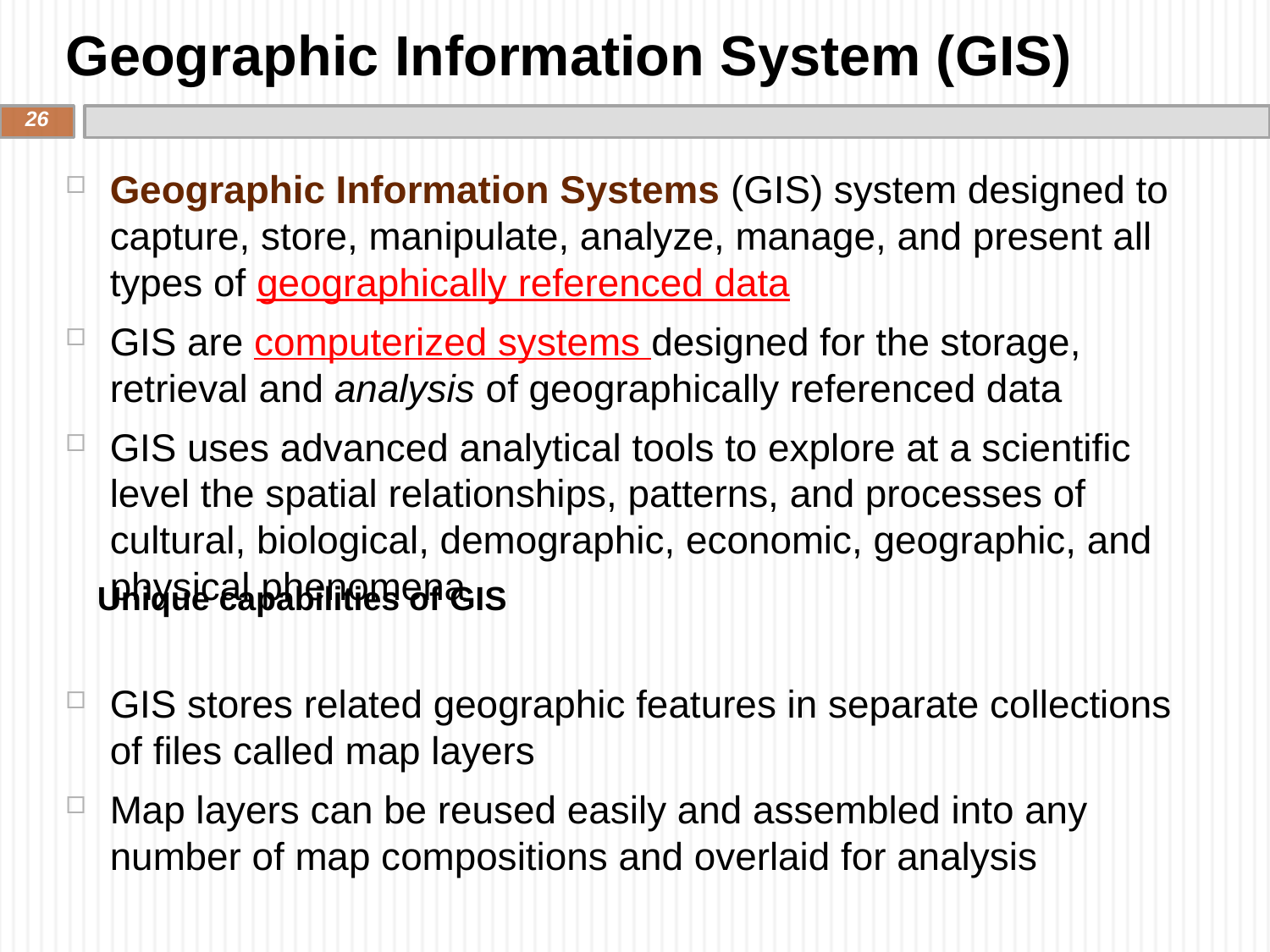

# Geographic Information System (GIS)
26
Geographic Information Systems (GIS) system designed to capture, store, manipulate, analyze, manage, and present all types of geographically referenced data
GIS are computerized systems designed for the storage, retrieval and analysis of geographically referenced data
GIS uses advanced analytical tools to explore at a scientific level the spatial relationships, patterns, and processes of cultural, biological, demographic, economic, geographic, and physical phenomena

GIS stores related geographic features in separate collections of files called map layers
Map layers can be reused easily and assembled into any number of map compositions and overlaid for analysis
Unique capabilities of GIS